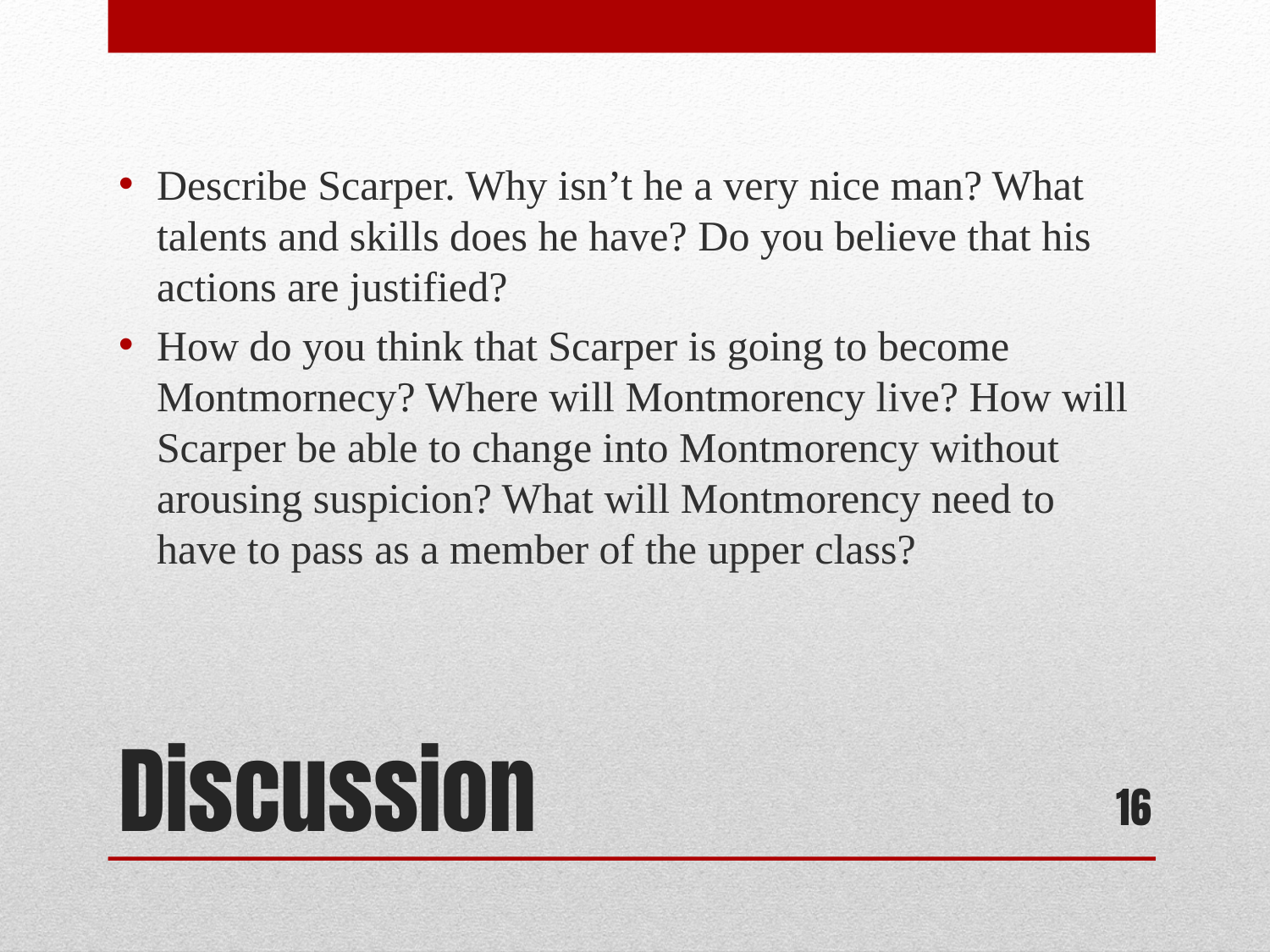

Describe Scarper. Why isn’t he a very nice man? What talents and skills does he have? Do you believe that his actions are justified?
How do you think that Scarper is going to become Montmornecy? Where will Montmorency live? How will Scarper be able to change into Montmorency without arousing suspicion? What will Montmorency need to have to pass as a member of the upper class?
# Discussion
16